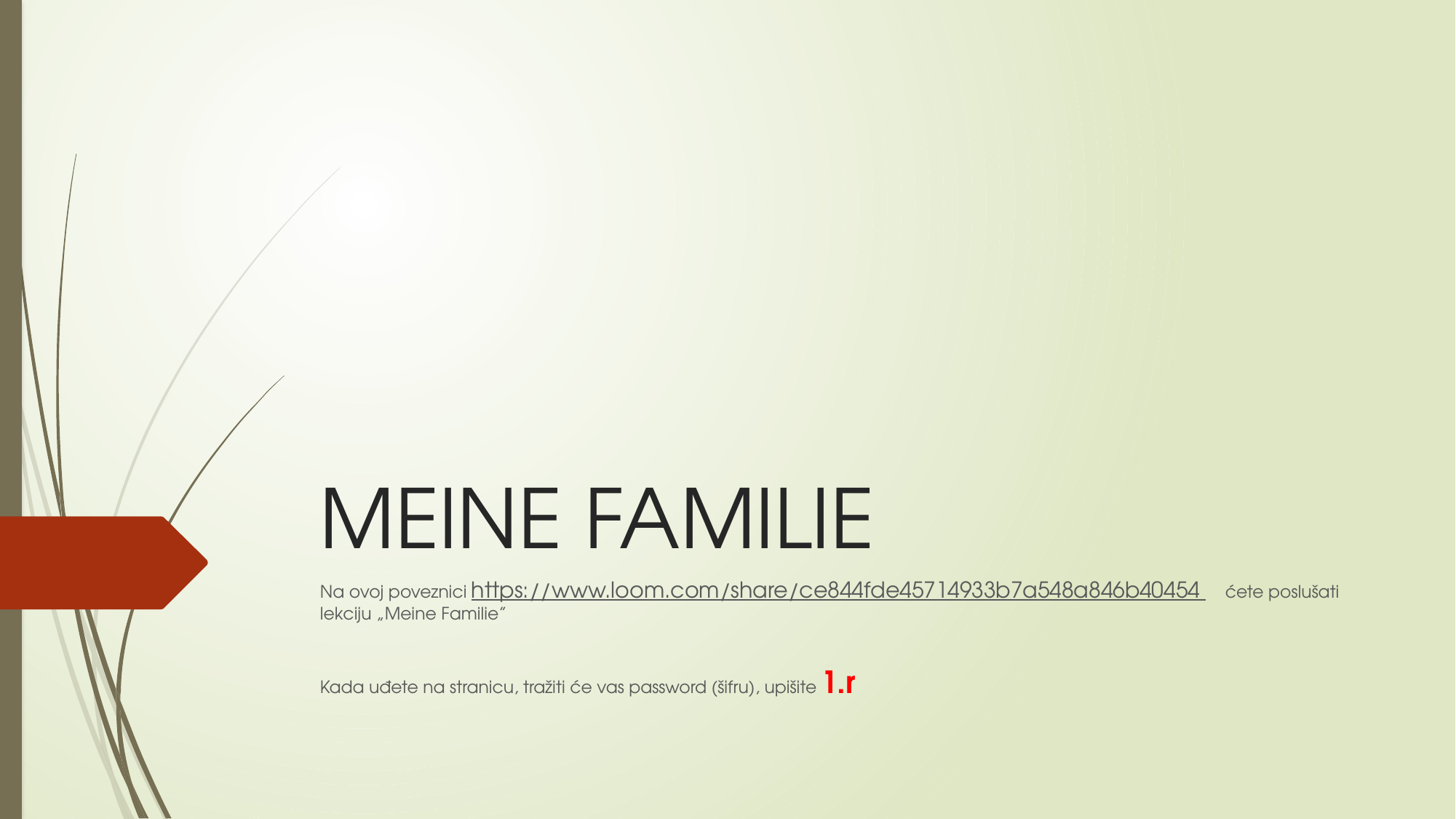

# MEINE FAMILIE
Na ovoj poveznici https://www.loom.com/share/ce844fde45714933b7a548a846b40454   ćete poslušati lekciju „Meine Familie”

Kada uđete na stranicu, tražiti će vas password (šifru), upišite 1.r